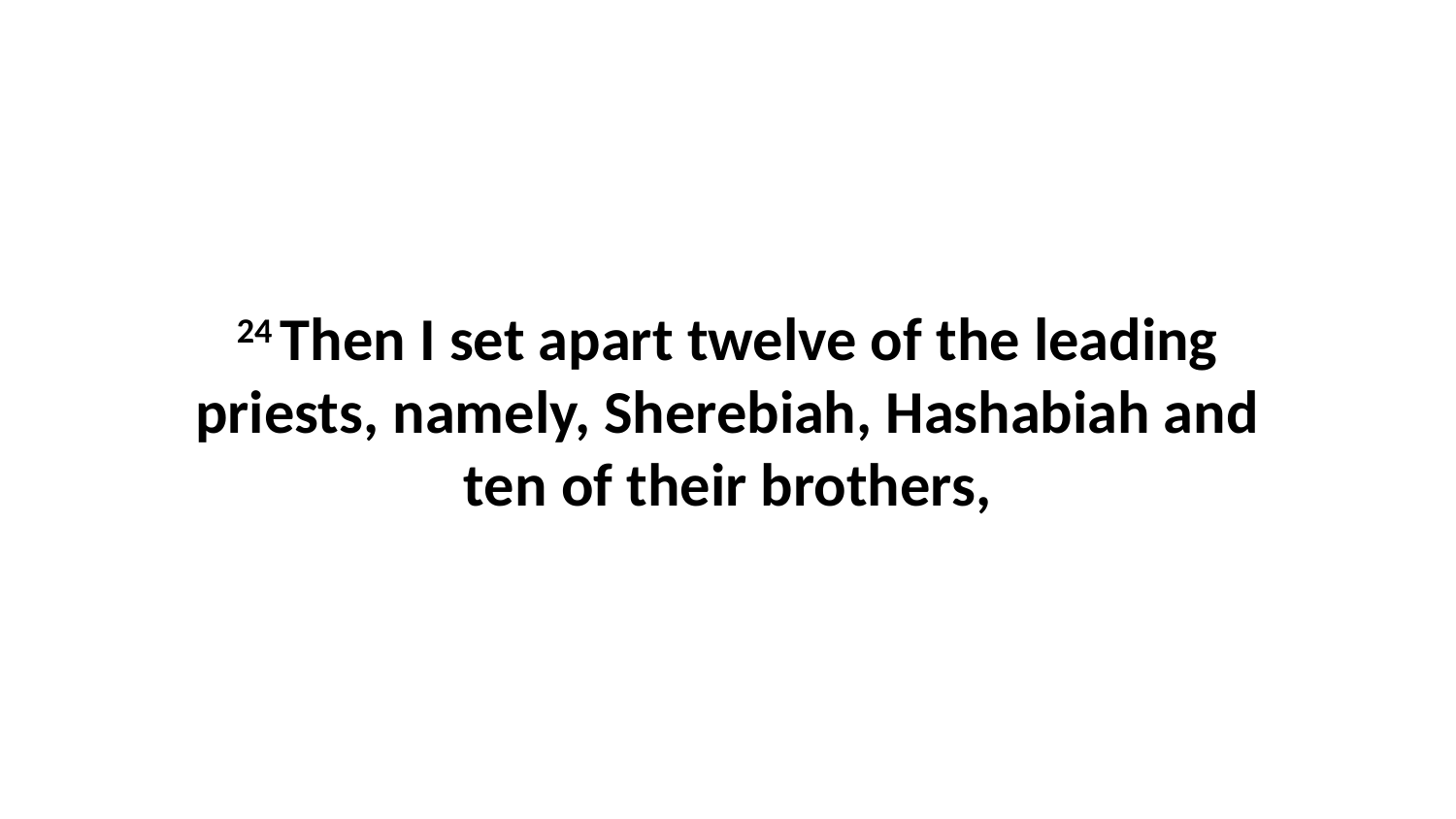

24 Then I set apart twelve of the leading priests, namely, Sherebiah, Hashabiah and ten of their brothers,